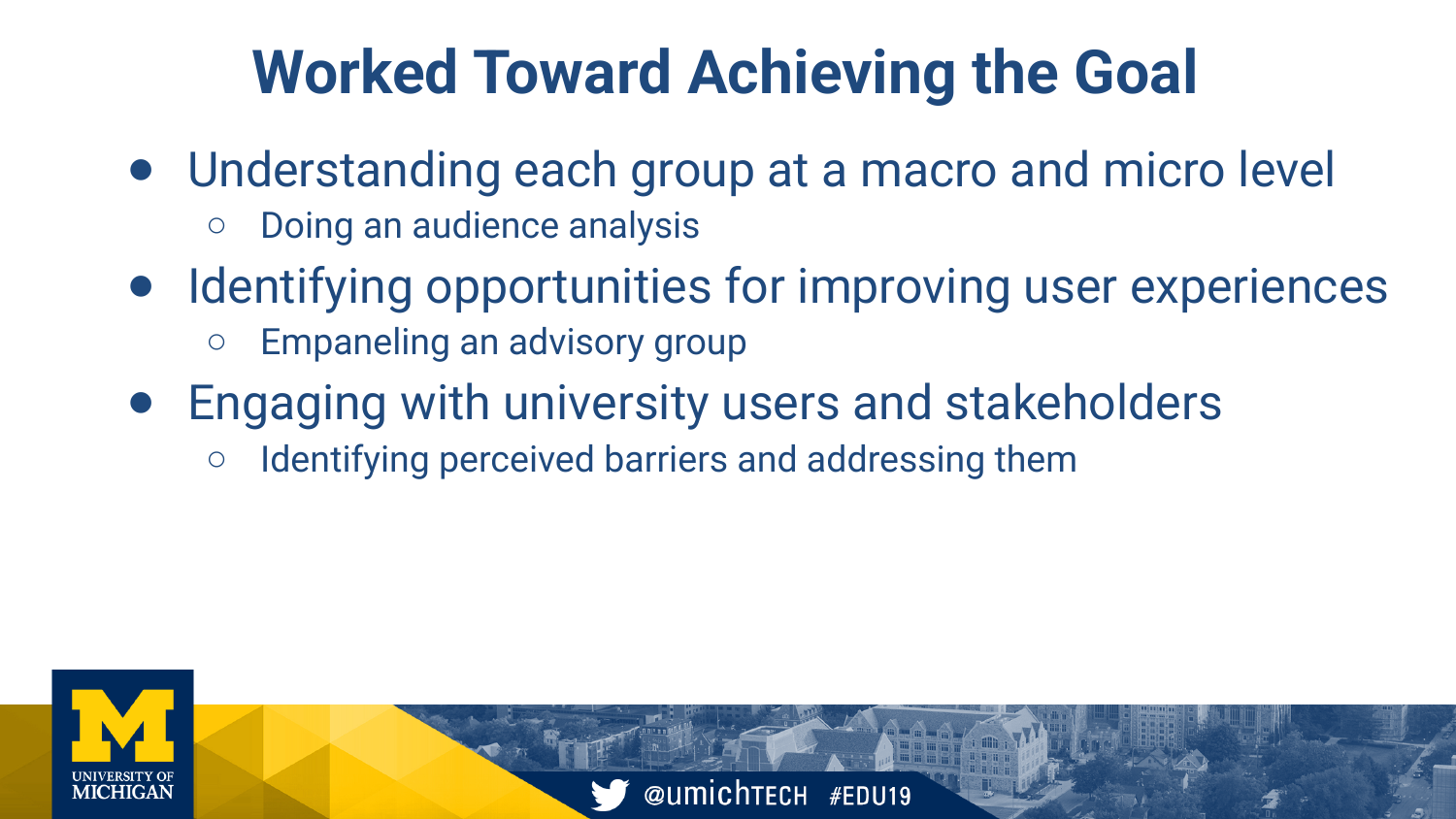

Worked Toward Achieving the Goal
Understanding each group at a macro and micro level
Doing an audience analysis
Identifying opportunities for improving user experiences
Empaneling an advisory group
Engaging with university users and stakeholders
Identifying perceived barriers and addressing them